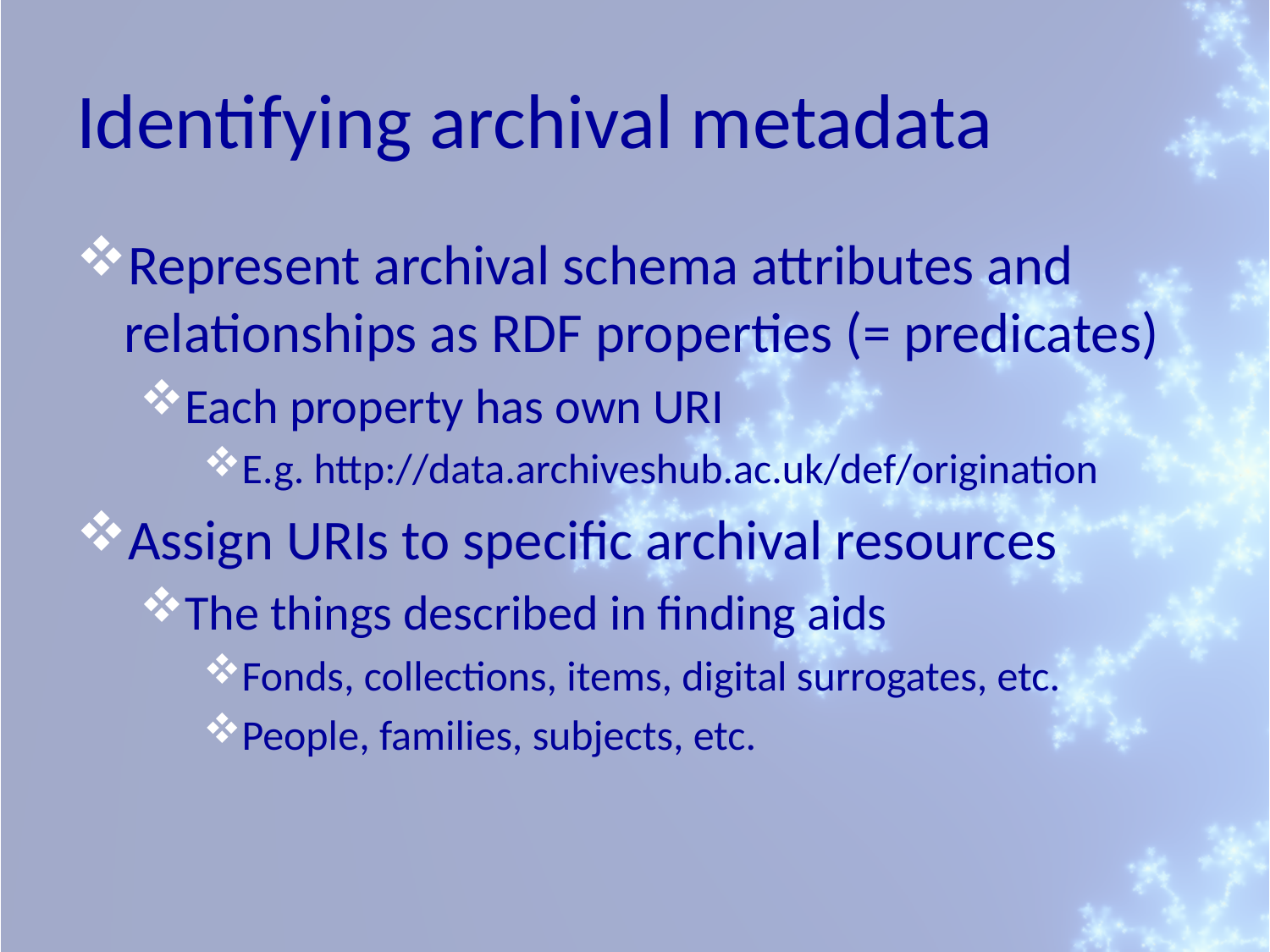

# Identifying archival metadata
Represent archival schema attributes and relationships as RDF properties (= predicates)
Each property has own URI
E.g. http://data.archiveshub.ac.uk/def/origination
Assign URIs to specific archival resources
The things described in finding aids
Fonds, collections, items, digital surrogates, etc.
People, families, subjects, etc.